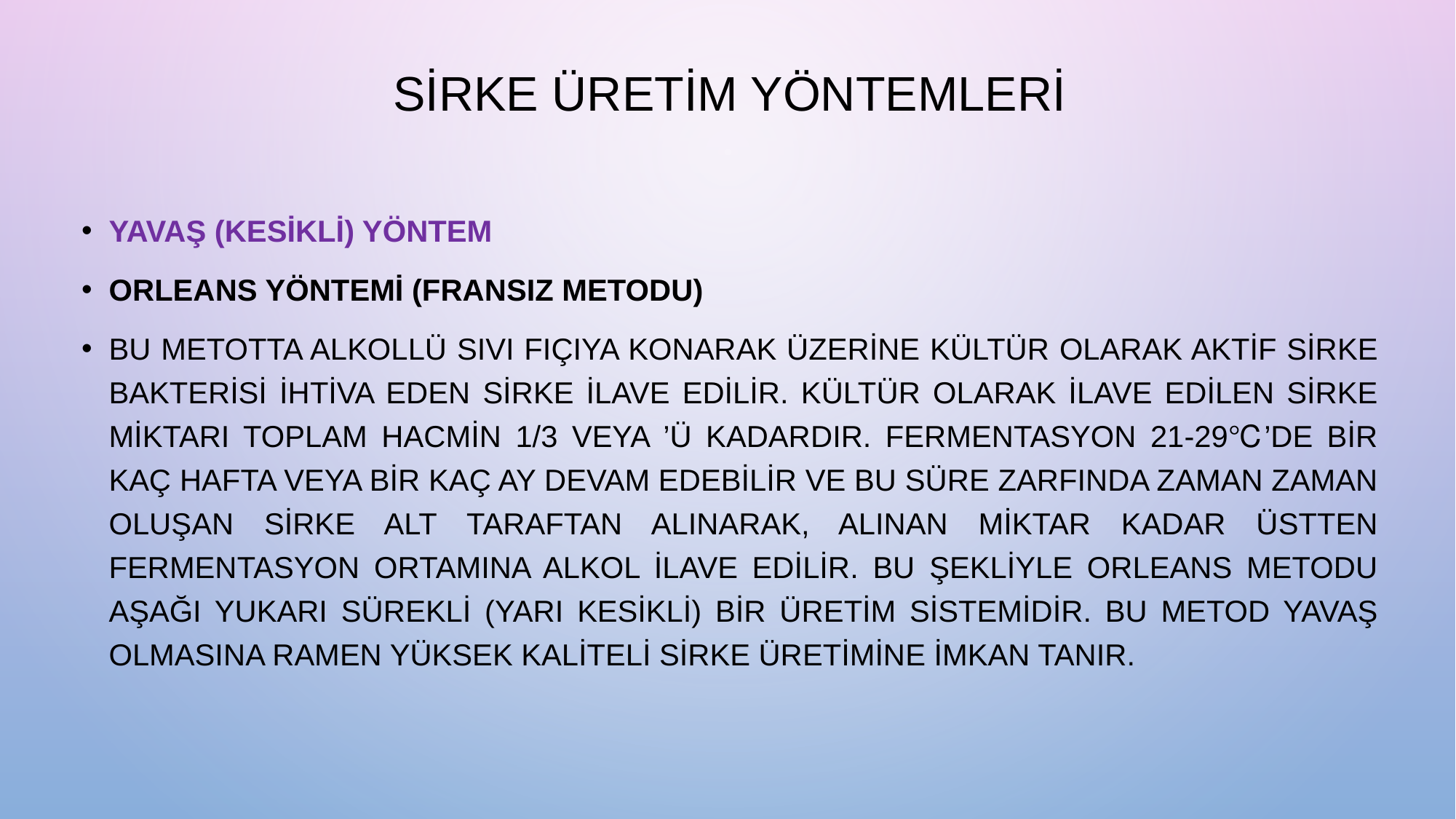

# SİRKE ÜRETİM YÖNTEMLERİ
YAVAŞ (KESİKLİ) YÖNTEM
Orleans YÖNTEMİ (Fransız metodu)
Bu metotta alkollü sıvı fıçıya konarak üzerine kültür olarak aktif sirke bakterisi ihtiva eden sirke ilave edilir. Kültür olarak ilave edilen sirke miktarı toplam hacmin 1/3 veya ’ü kadardır. Fermentasyon 21-29℃’de bir kaç hafta veya bir kaç ay devam edebilir ve bu süre zarfında zaman zaman oluŞan sirke alt taraftan alınarak, alınan miktar kadar üstten fermentasyon ortamına alkol ilave edilir. Bu Şekliyle Orleans metodu aŞaĞı yukarı sürekli (yarı kesikli) bir üretim sistemidir. Bu metod yavaŞ olmasına ramen yüksek kaliteli sirke üretimine imkan tanır.